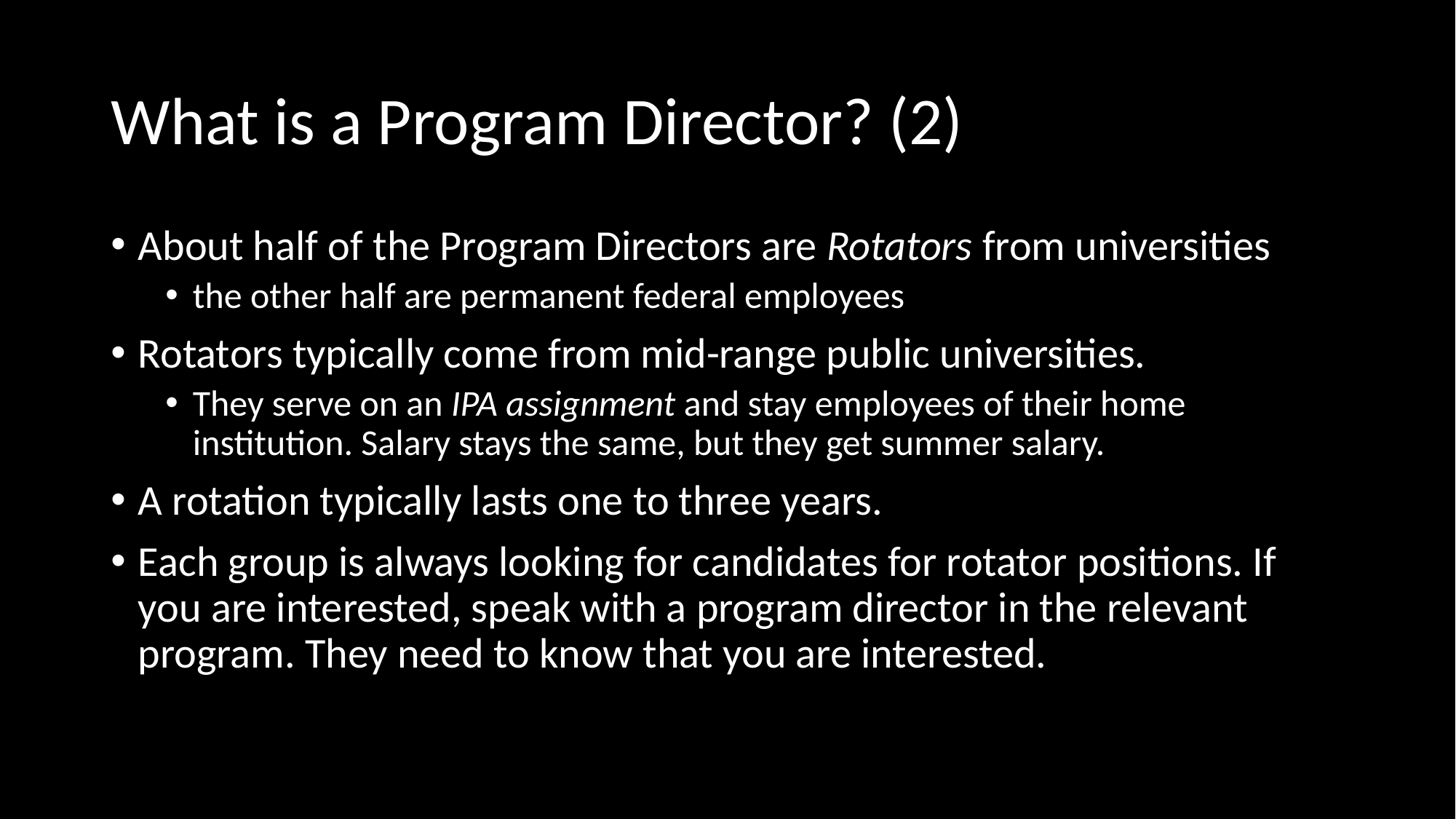

# What is a Program Director? (2)
About half of the Program Directors are Rotators from universities
the other half are permanent federal employees
Rotators typically come from mid-range public universities.
They serve on an IPA assignment and stay employees of their home institution. Salary stays the same, but they get summer salary.
A rotation typically lasts one to three years.
Each group is always looking for candidates for rotator positions. If you are interested, speak with a program director in the relevant program. They need to know that you are interested.